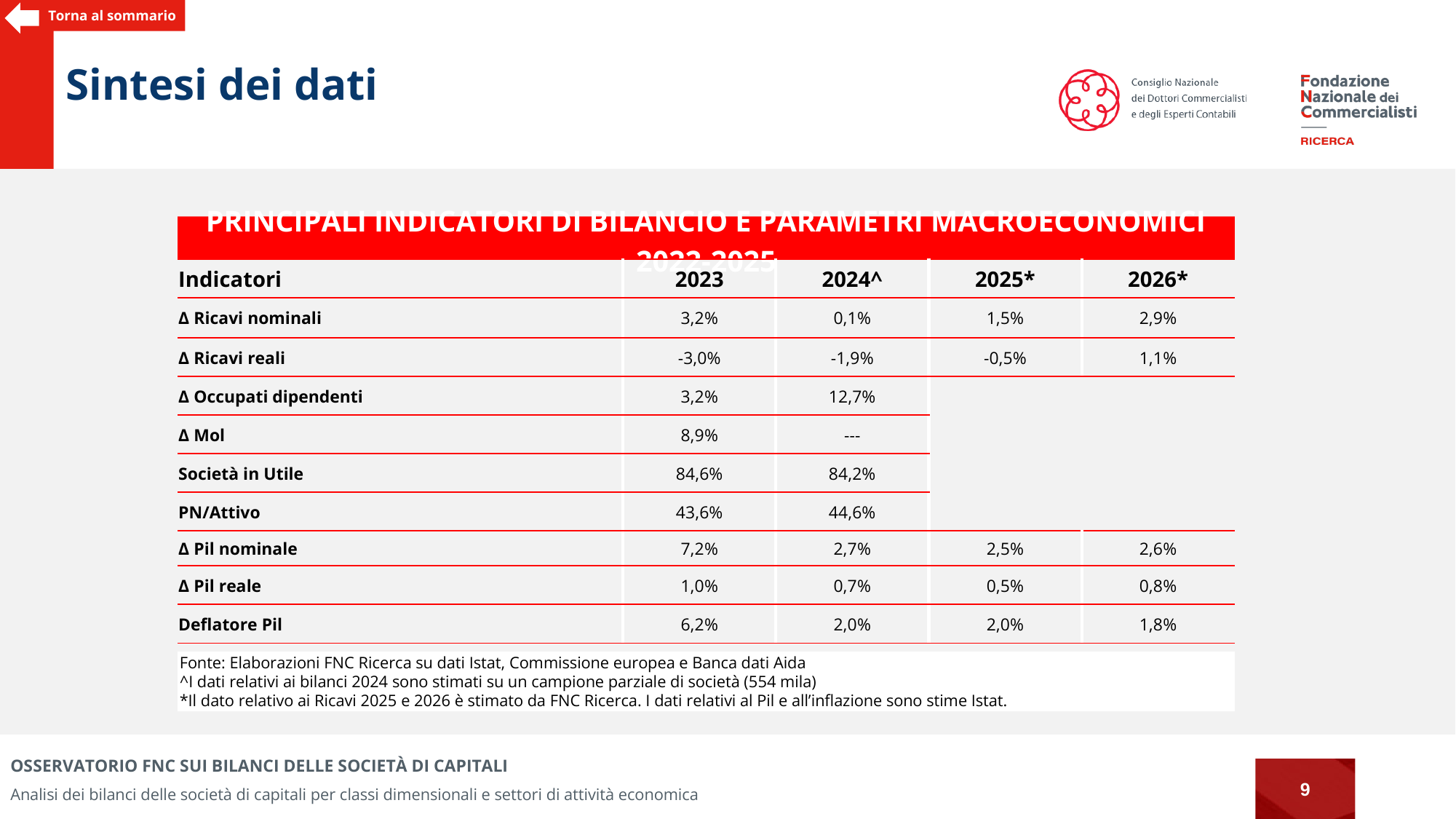

Torna al sommario

Sintesi dei dati
Principali indicatori di bilancio e parametri macroeconomici 2022-2025
| Indicatori | 2023 | 2024^ | 2025\* | 2026\* |
| --- | --- | --- | --- | --- |
| ∆ Ricavi nominali | 3,2% | 0,1% | 1,5% | 2,9% |
| ∆ Ricavi reali | -3,0% | -1,9% | -0,5% | 1,1% |
| ∆ Occupati dipendenti | 3,2% | 12,7% |  |  |
| ∆ Mol | 8,9% | --- |  |  |
| Società in Utile | 84,6% | 84,2% |  |  |
| PN/Attivo | 43,6% | 44,6% |  |  |
| ∆ Pil nominale | 7,2% | 2,7% | 2,5% | 2,6% |
| ∆ Pil reale | 1,0% | 0,7% | 0,5% | 0,8% |
| Deflatore Pil | 6,2% | 2,0% | 2,0% | 1,8% |
Fonte: Elaborazioni FNC Ricerca su dati Istat, Commissione europea e Banca dati Aida
^I dati relativi ai bilanci 2024 sono stimati su un campione parziale di società (554 mila)
*Il dato relativo ai Ricavi 2025 e 2026 è stimato da FNC Ricerca. I dati relativi al Pil e all’inflazione sono stime Istat.